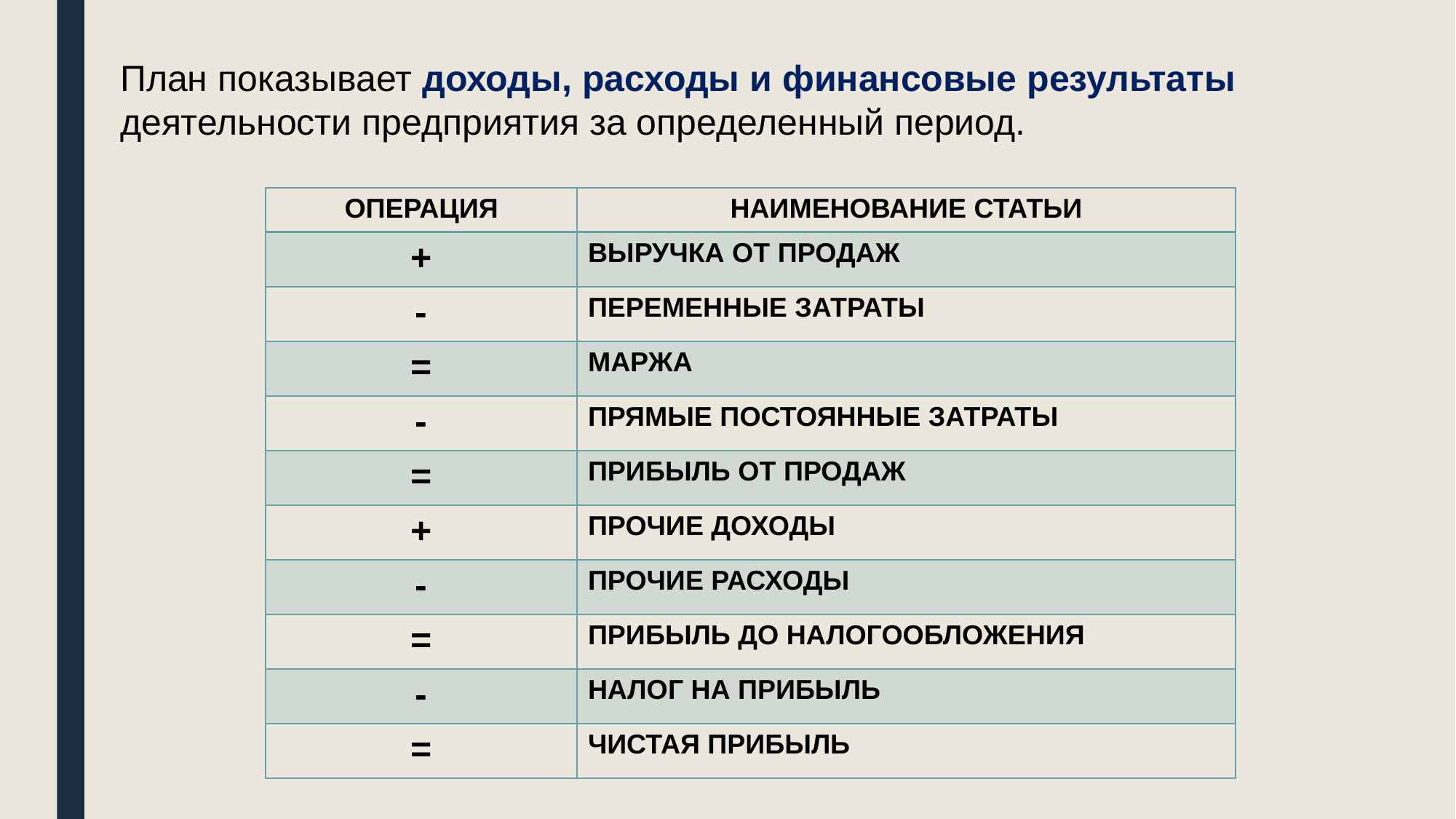

План показывает доходы, расходы и финансовые результаты деятельности предприятия за определенный период.
| ОПЕРАЦИЯ | НАИМЕНОВАНИЕ СТАТЬИ |
| --- | --- |
| + | ВЫРУЧКА ОТ ПРОДАЖ |
| - | ПЕРЕМЕННЫЕ ЗАТРАТЫ |
| = | МАРЖА |
| - | ПРЯМЫЕ ПОСТОЯННЫЕ ЗАТРАТЫ |
| = | ПРИБЫЛЬ ОТ ПРОДАЖ |
| + | ПРОЧИЕ ДОХОДЫ |
| - | ПРОЧИЕ РАСХОДЫ |
| = | ПРИБЫЛЬ ДО НАЛОГООБЛОЖЕНИЯ |
| - | НАЛОГ НА ПРИБЫЛЬ |
| = | ЧИСТАЯ ПРИБЫЛЬ |